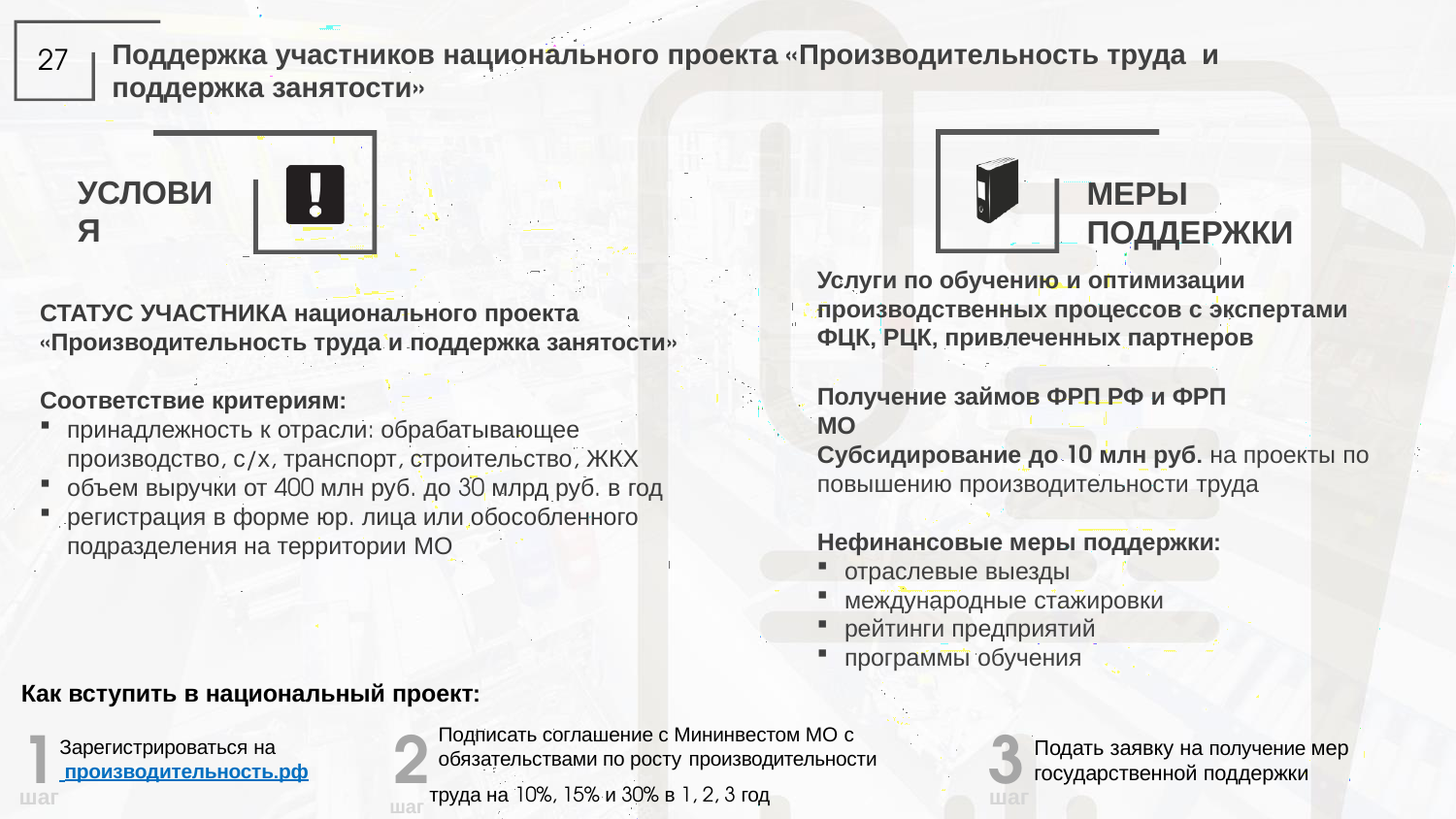

Поддержка участников национального проекта «Производительность труда  и поддержка занятости»
27

УСЛОВИЯ
МЕРЫ ПОДДЕРЖКИ
Услуги по обучению и оптимизации  производственных процессов с экспертами  ФЦК, РЦК, привлеченных партнеров
СТАТУС УЧАСТНИКА национального проекта
«Производительность труда и поддержка занятости»
Получение займов ФРП РФ и ФРП МО
Соответствие критериям:
принадлежность к отрасли: обрабатывающее  производство, с/х, транспорт, строительство, ЖКХ
объем выручки от 400 млн руб. до 30 млрд руб. в год
регистрация в форме юр. лица или обособленного  подразделения на территории МО
Субсидирование до 10 млн руб. на проекты по  повышению производительности труда
Нефинансовые меры поддержки:
отраслевые выезды
международные стажировки
рейтинги предприятий
программы обучения
Как вступить в национальный проект:
3
1	2
Подписать соглашение с Мининвестом МО с
Подать заявку на получение мер  государственной поддержки
Зарегистрироваться на
 производительность.рф
обязательствами по росту производительности
шаг труда на 10%, 15% и 30% в 1, 2, 3 год
шаг
шаг